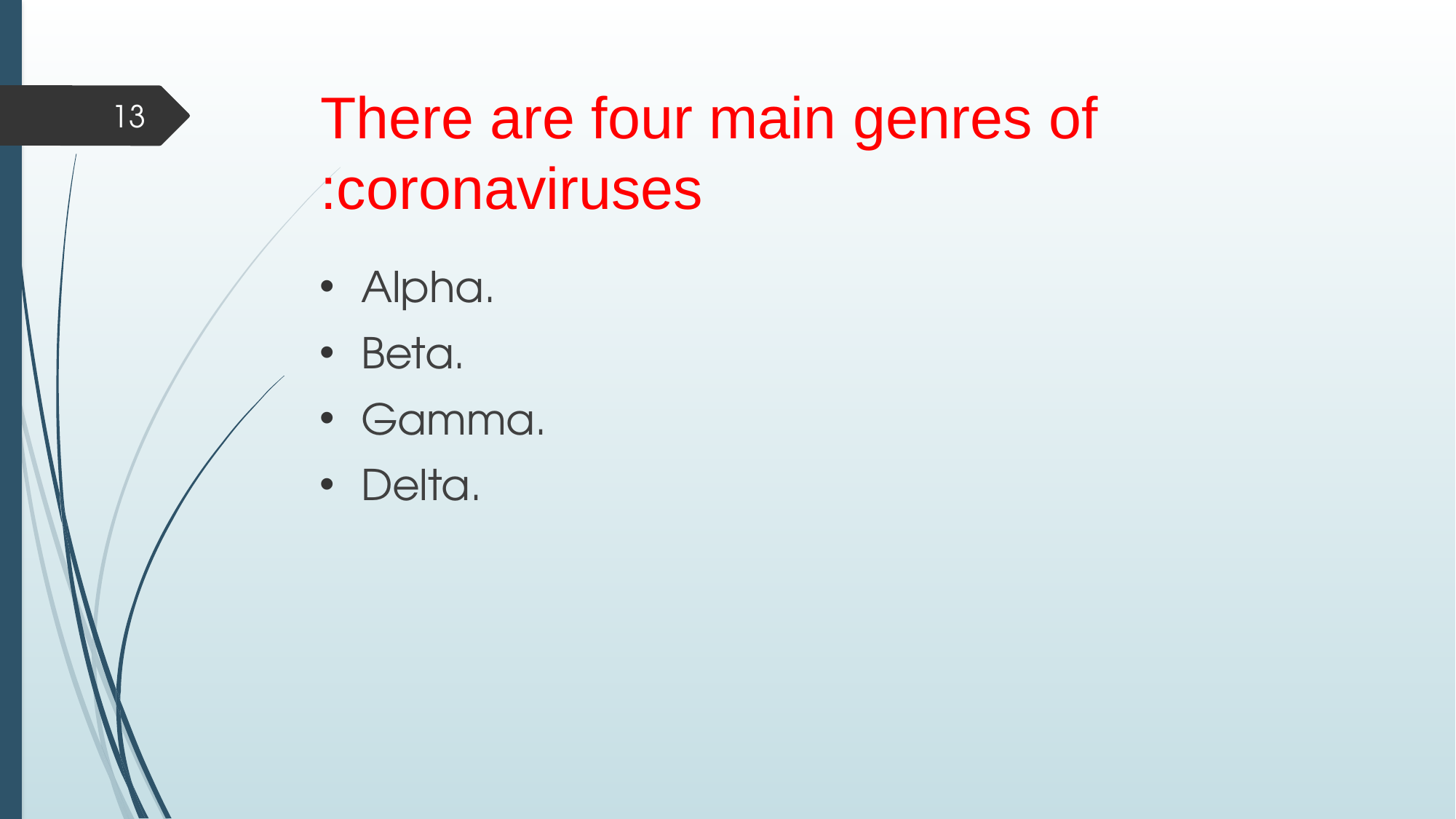

# There are four main genres of coronaviruses:
13
Alpha.
Beta.
Gamma.
Delta.